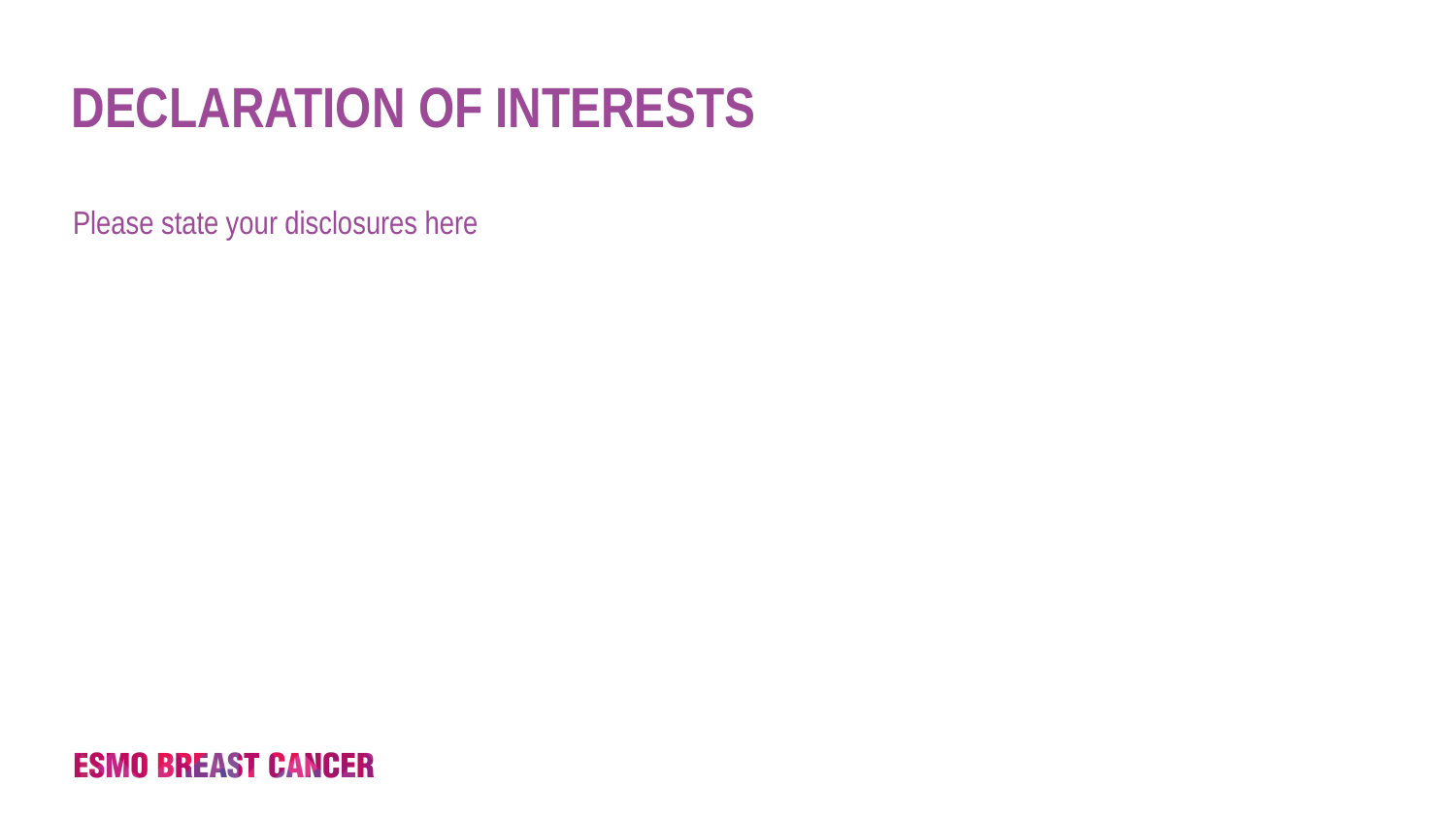

# DECLARATION OF INTERESTS
Please state your disclosures here